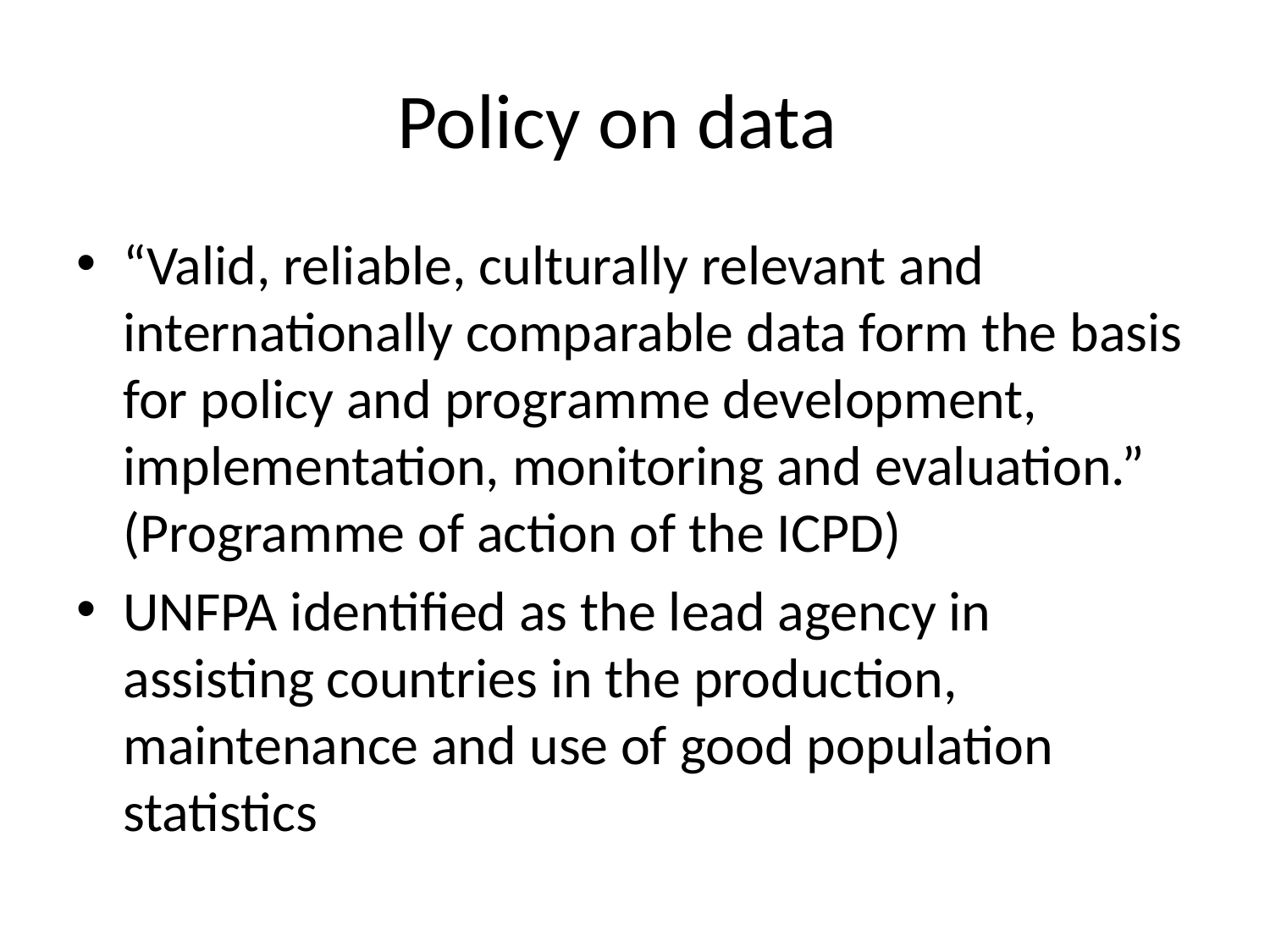

# Policy on data
“Valid, reliable, culturally relevant and internationally comparable data form the basis for policy and programme development, implementation, monitoring and evaluation.” (Programme of action of the ICPD)
UNFPA identified as the lead agency in assisting countries in the production, maintenance and use of good population statistics